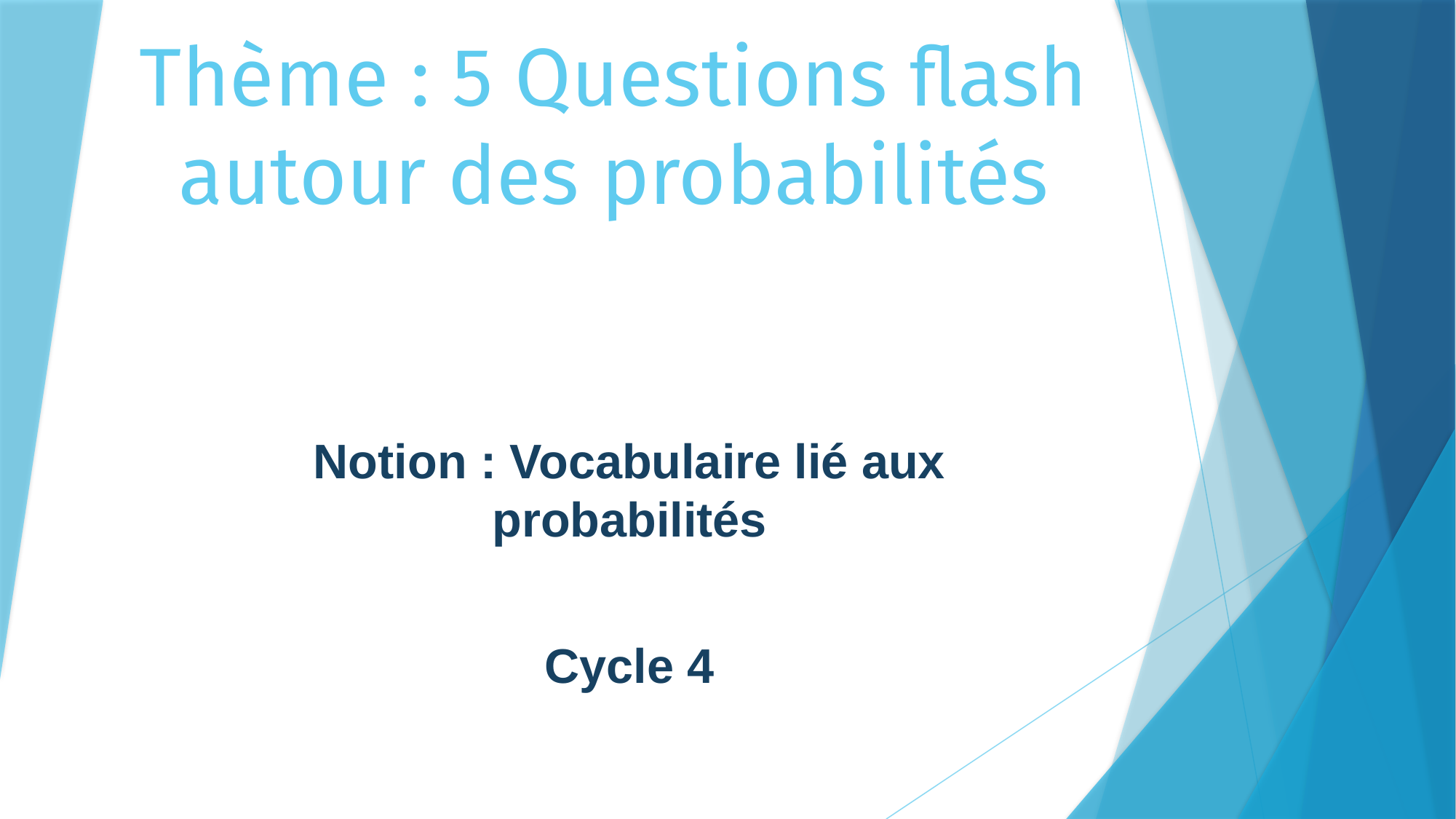

# Thème : 5 Questions flash autour des probabilités
Notion : Vocabulaire lié aux probabilités

Cycle 4